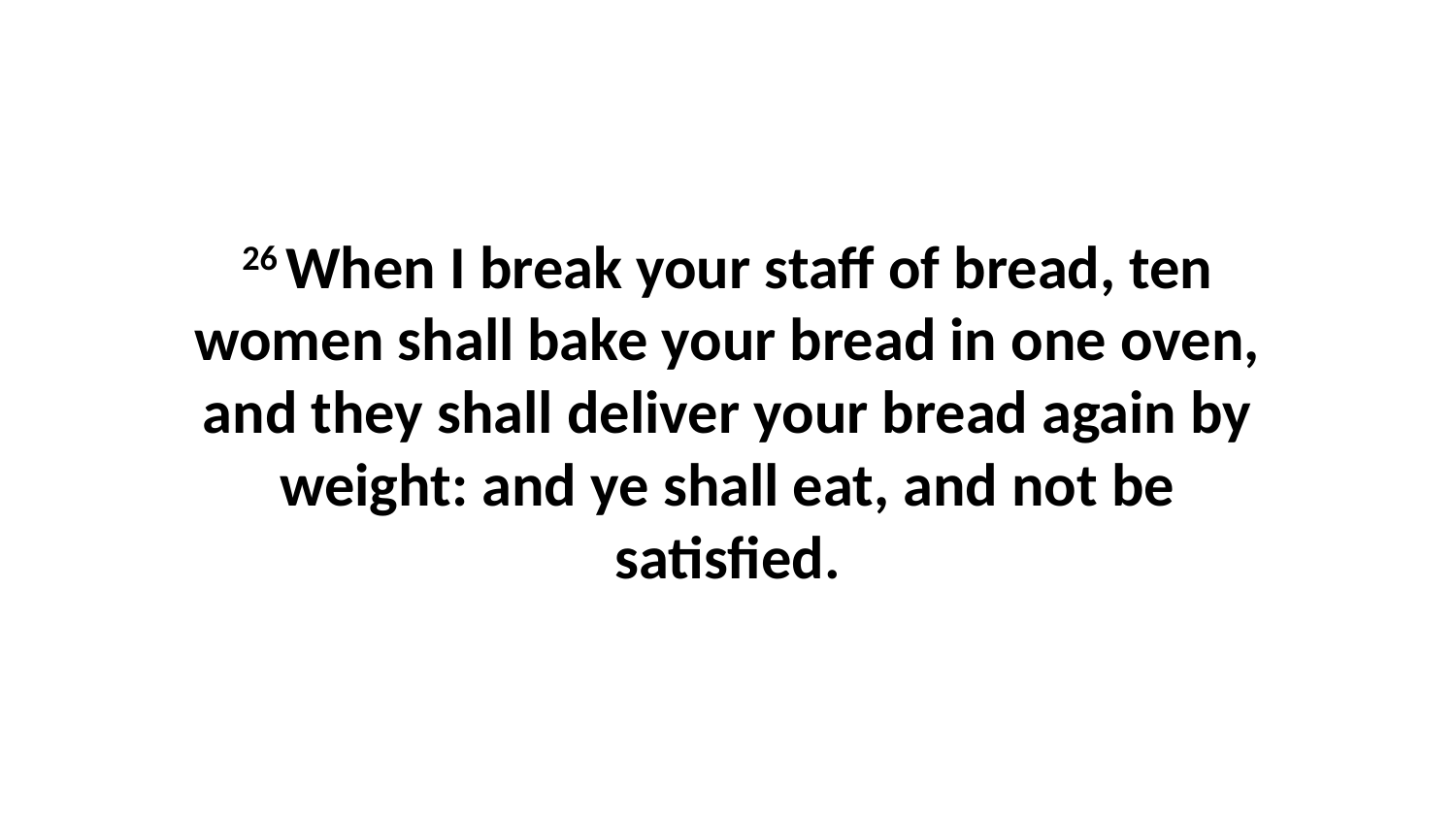

26 When I break your staff of bread, ten women shall bake your bread in one oven, and they shall deliver your bread again by weight: and ye shall eat, and not be satisfied.